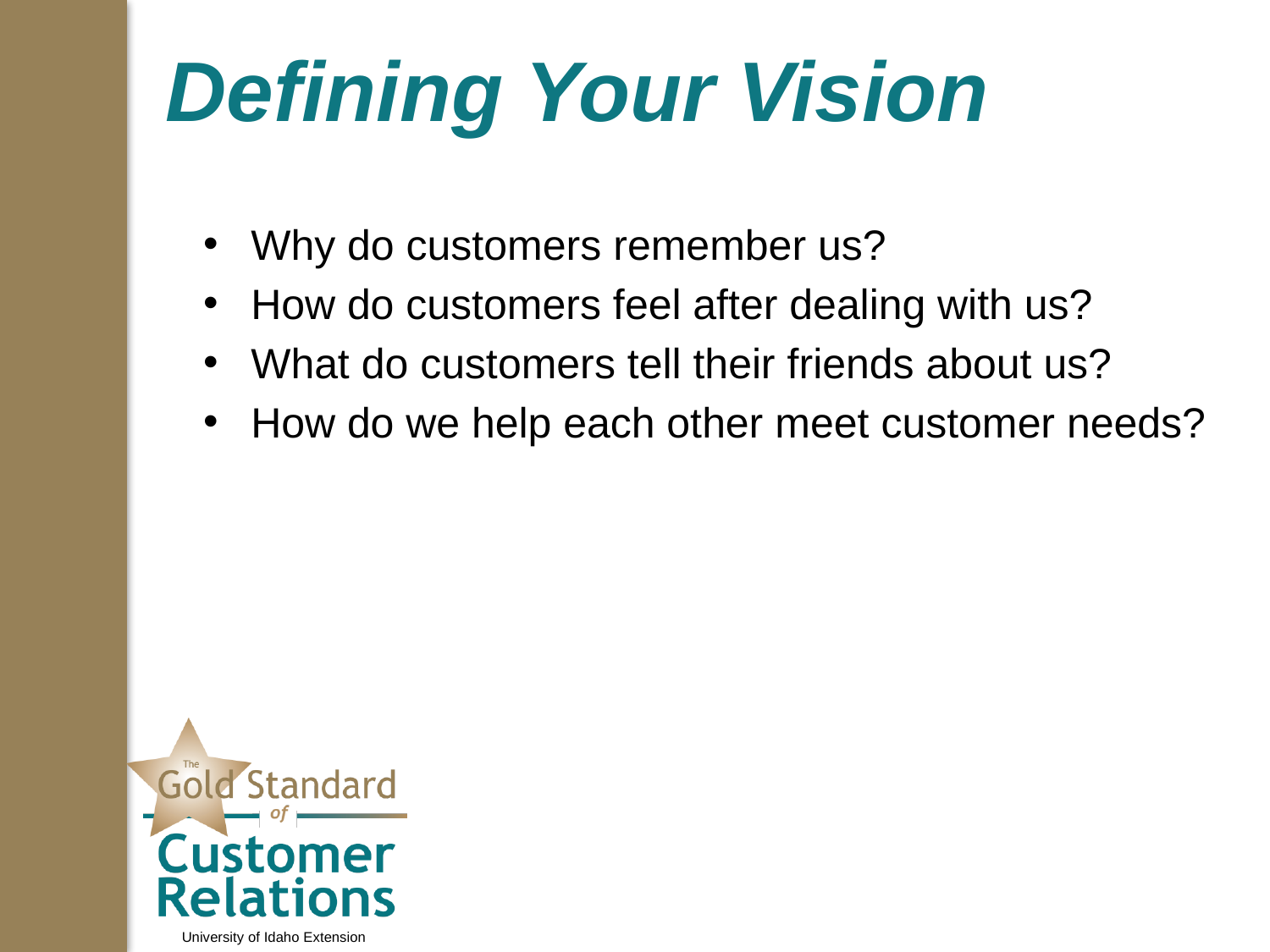

# Defining Your Vision
Why do customers remember us?
How do customers feel after dealing with us?
What do customers tell their friends about us?
How do we help each other meet customer needs?